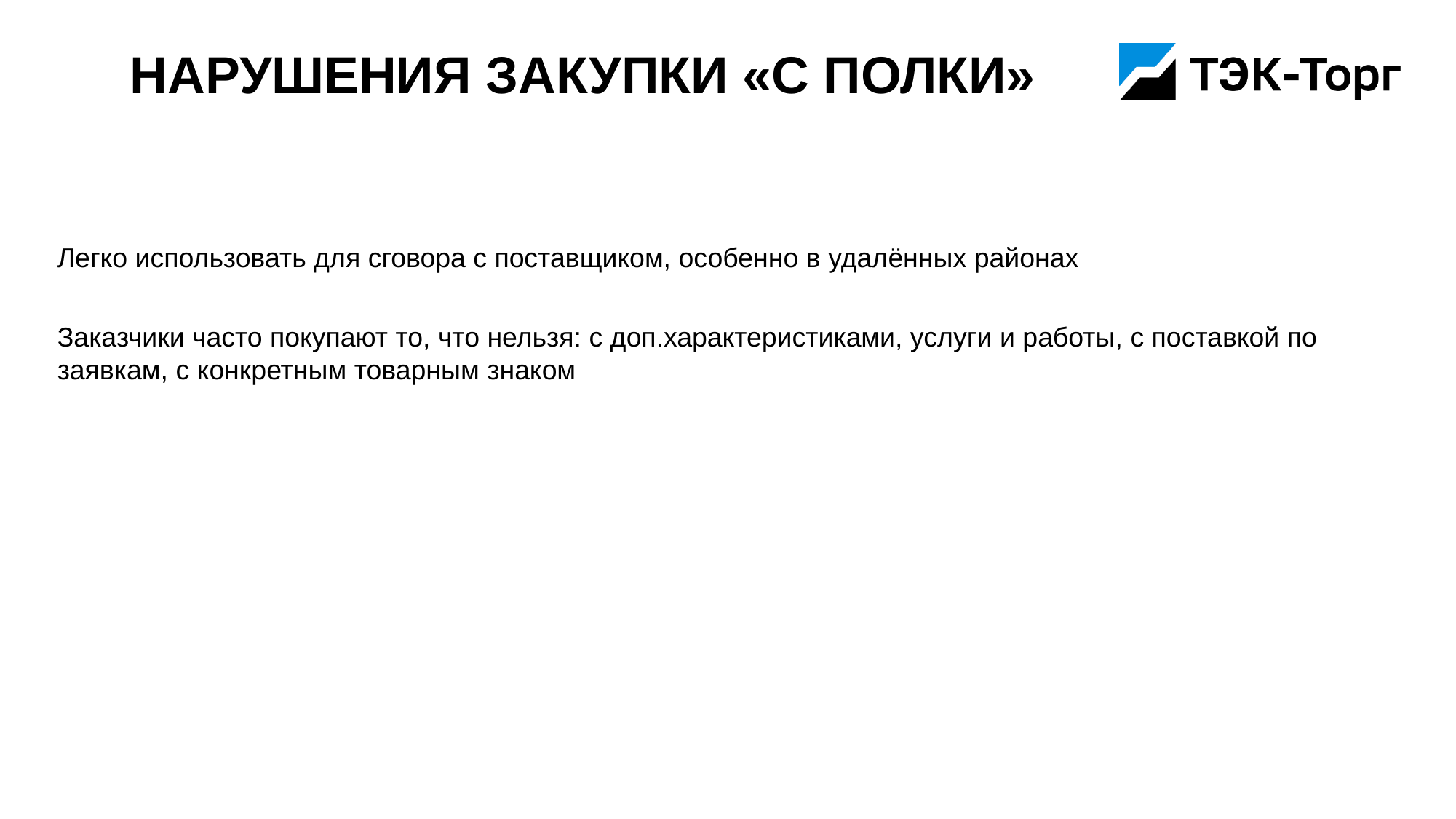

# Нарушения закупки «с полки»

Легко использовать для сговора с поставщиком, особенно в удалённых районах

Заказчики часто покупают то, что нельзя: с доп.характеристиками, услуги и работы, с поставкой по заявкам, с конкретным товарным знаком